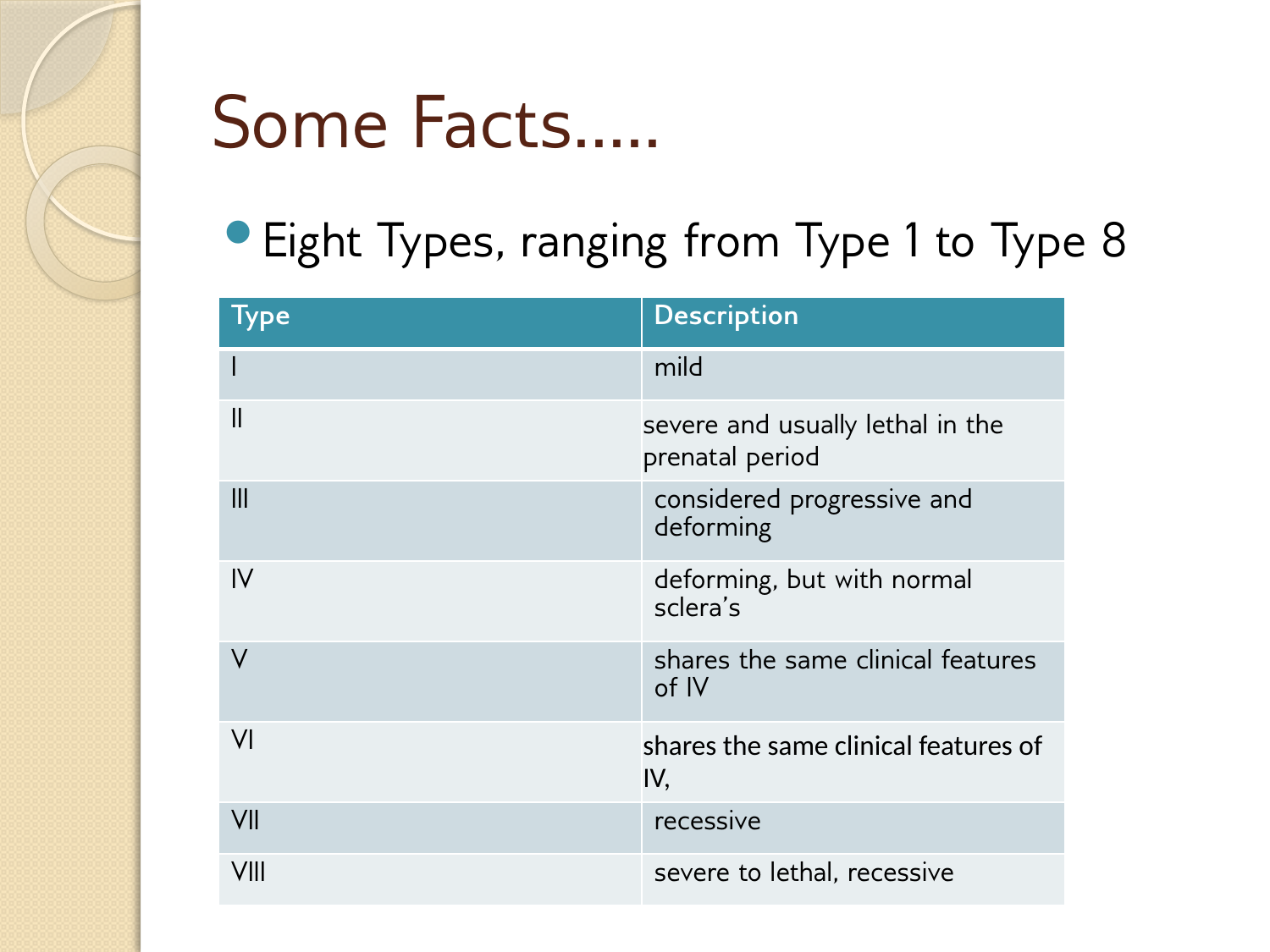

# Some Facts.....
Eight Types, ranging from Type 1 to Type 8

| Type | Description |
| --- | --- |
| I | mild |
| II | severe and usually lethal in the prenatal period |
| III | considered progressive and deforming |
| IV | deforming, but with normal sclera’s |
| V | shares the same clinical features of IV |
| VI | shares the same clinical features of IV, |
| VII | recessive |
| VIII | severe to lethal, recessive |